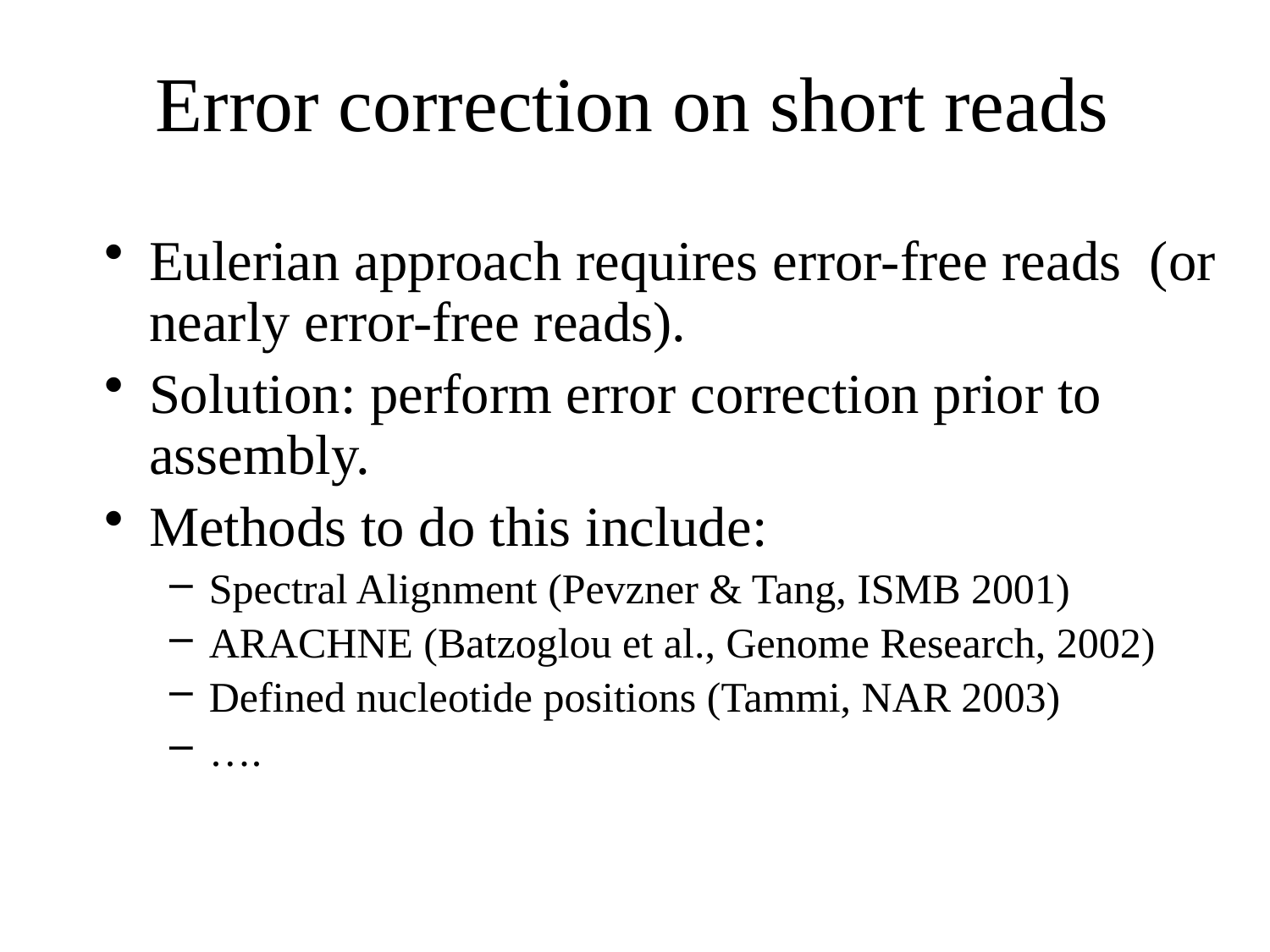

# Error correction on short reads
Eulerian approach requires error-free reads  (or nearly error-free reads).
Solution: perform error correction prior to assembly.
Methods to do this include:
Spectral Alignment (Pevzner & Tang, ISMB 2001)
ARACHNE (Batzoglou et al., Genome Research, 2002)
Defined nucleotide positions (Tammi, NAR 2003)
….